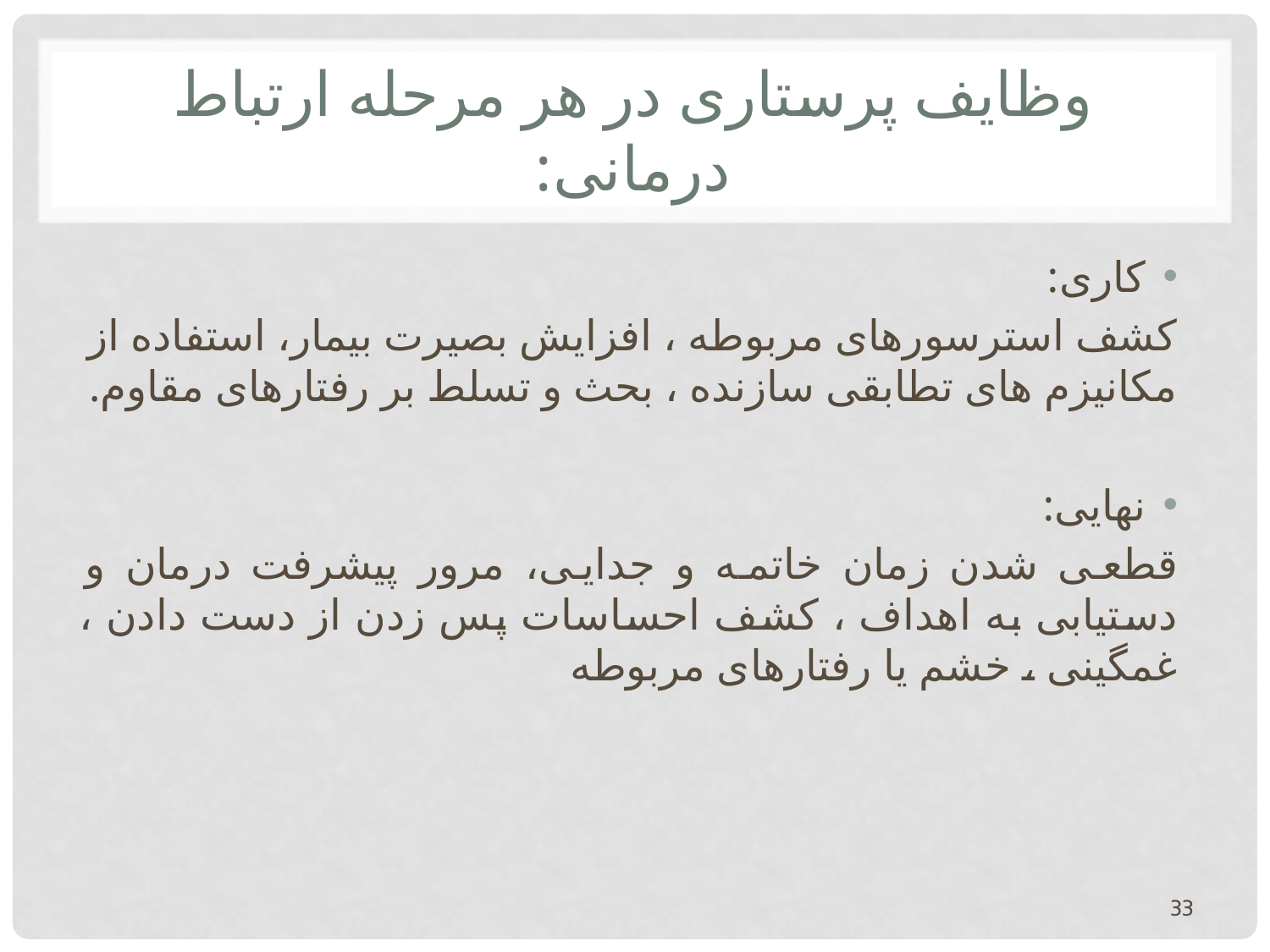

# وظایف پرستاری در هر مرحله ارتباط درمانی:
کاری:
کشف استرسورهای مربوطه ، افزایش بصیرت بیمار، استفاده از مکانیزم های تطابقی سازنده ، بحث و تسلط بر رفتارهای مقاوم.

نهایی:
قطعی شدن زمان خاتمه و جدایی، مرور پیشرفت درمان و دستیابی به اهداف ، کشف احساسات پس زدن از دست دادن ، غمگینی ، خشم یا رفتارهای مربوطه

33